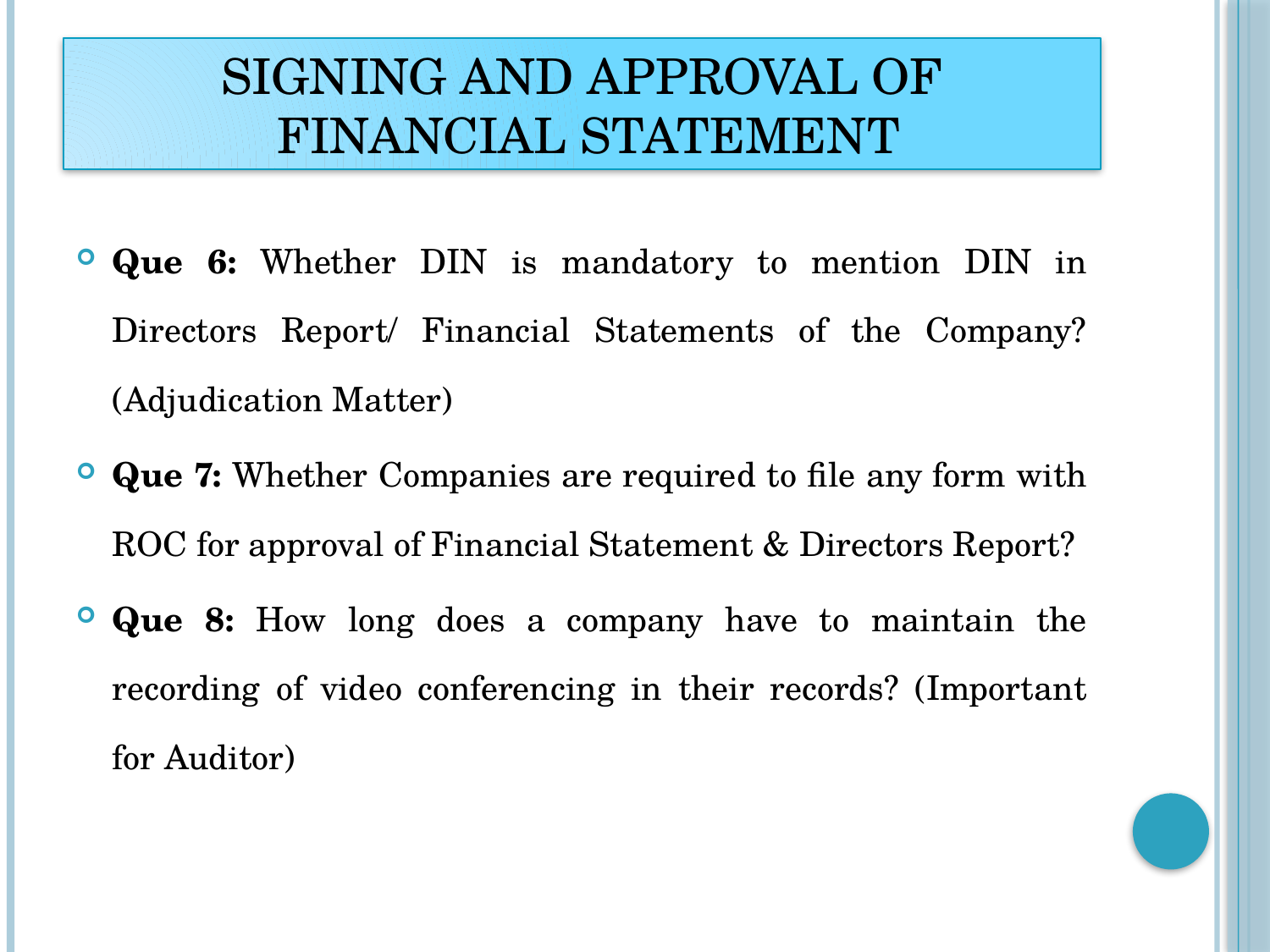

# Signing and Approval of Financial Statement

Que 6: Whether DIN is mandatory to mention DIN in Directors Report/ Financial Statements of the Company? (Adjudication Matter)
Que 7: Whether Companies are required to file any form with ROC for approval of Financial Statement & Directors Report?
Que 8: How long does a company have to maintain the recording of video conferencing in their records? (Important for Auditor)